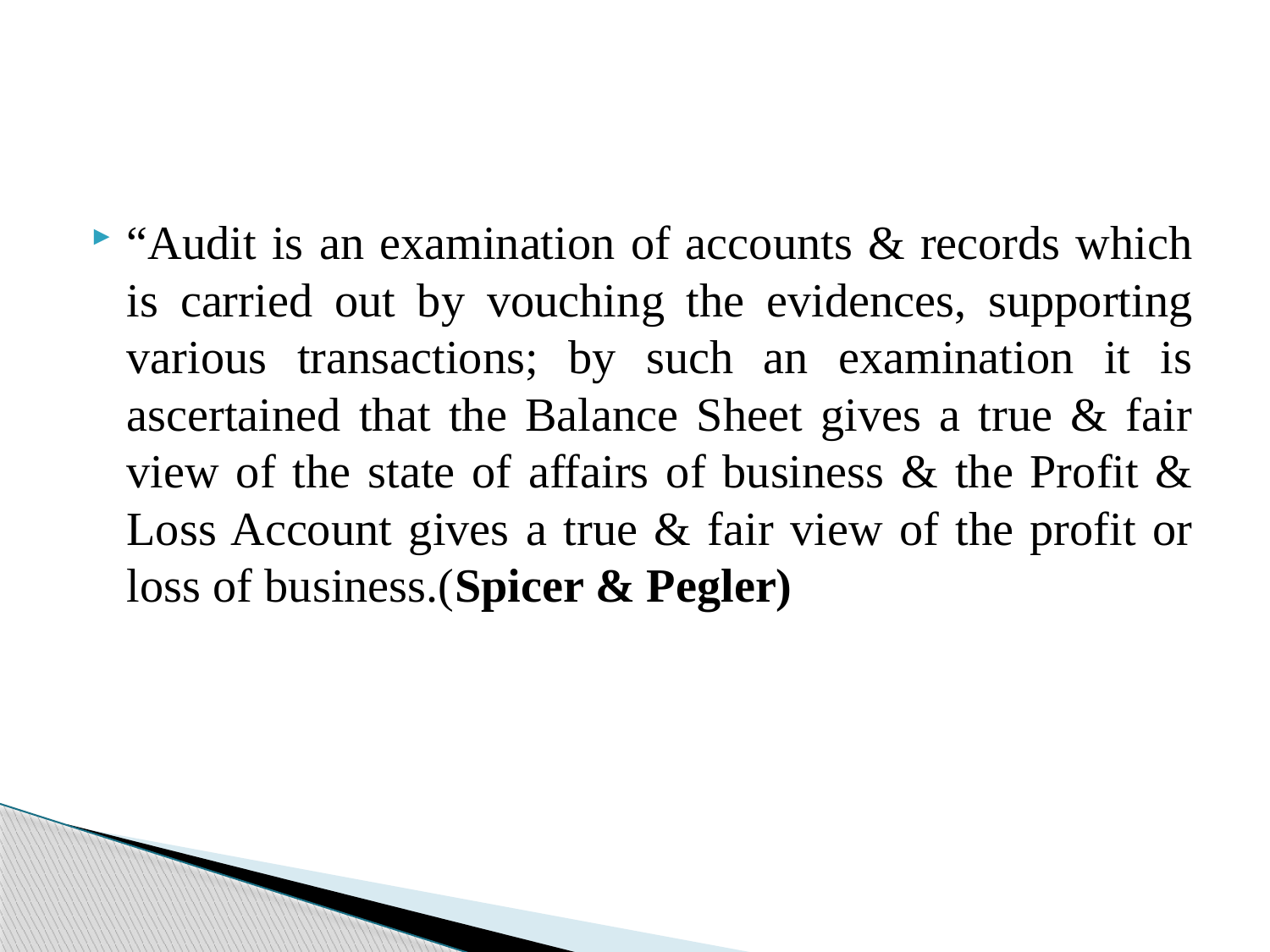

#
“Audit is an examination of accounts & records which is carried out by vouching the evidences, supporting various transactions; by such an examination it is ascertained that the Balance Sheet gives a true & fair view of the state of affairs of business & the Profit & Loss Account gives a true & fair view of the profit or loss of business.(Spicer & Pegler)